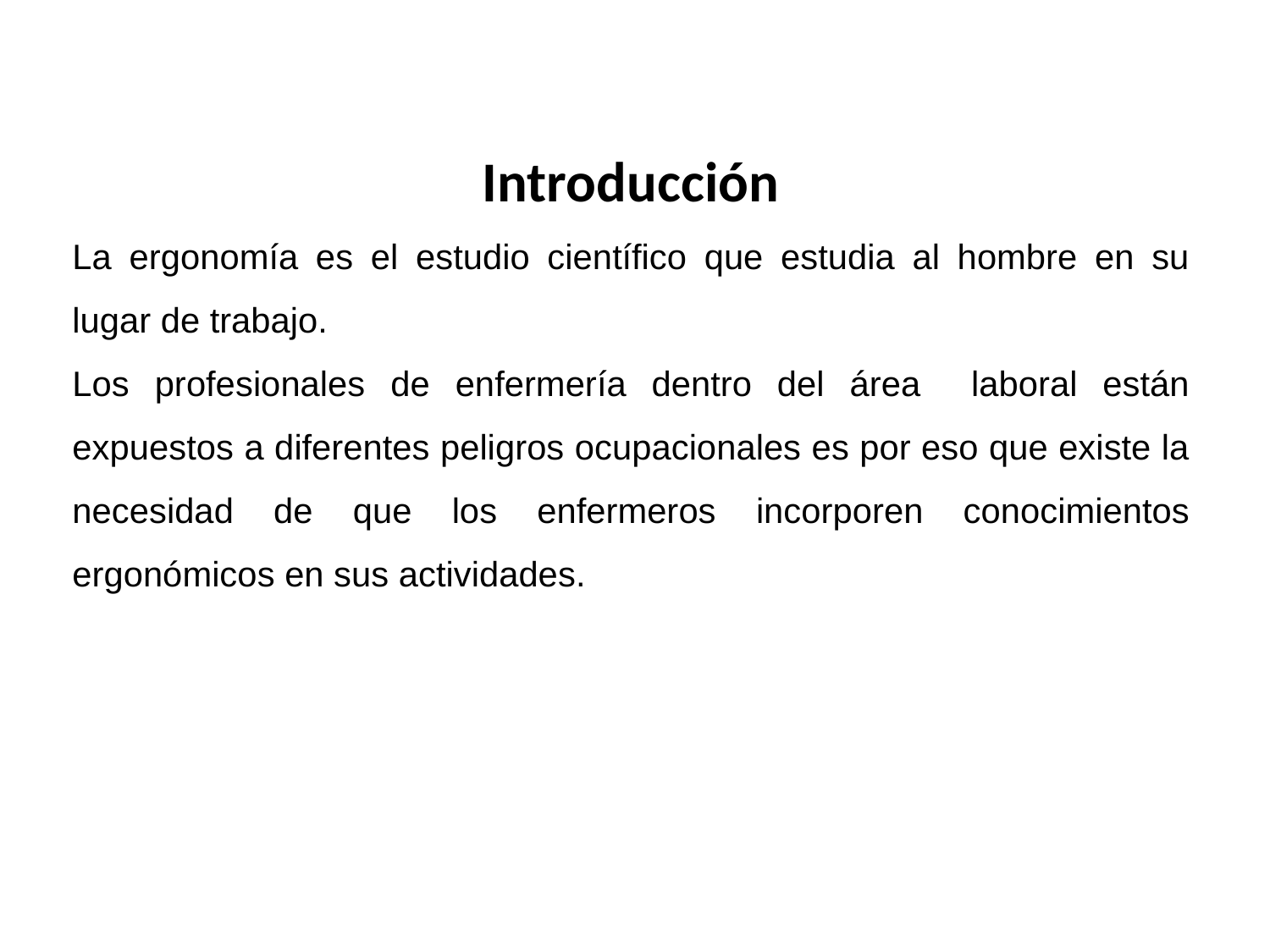

Introducción
La ergonomía es el estudio científico que estudia al hombre en su lugar de trabajo.
Los profesionales de enfermería dentro del área  laboral están expuestos a diferentes peligros ocupacionales es por eso que existe la necesidad de que los enfermeros incorporen conocimientos ergonómicos en sus actividades.